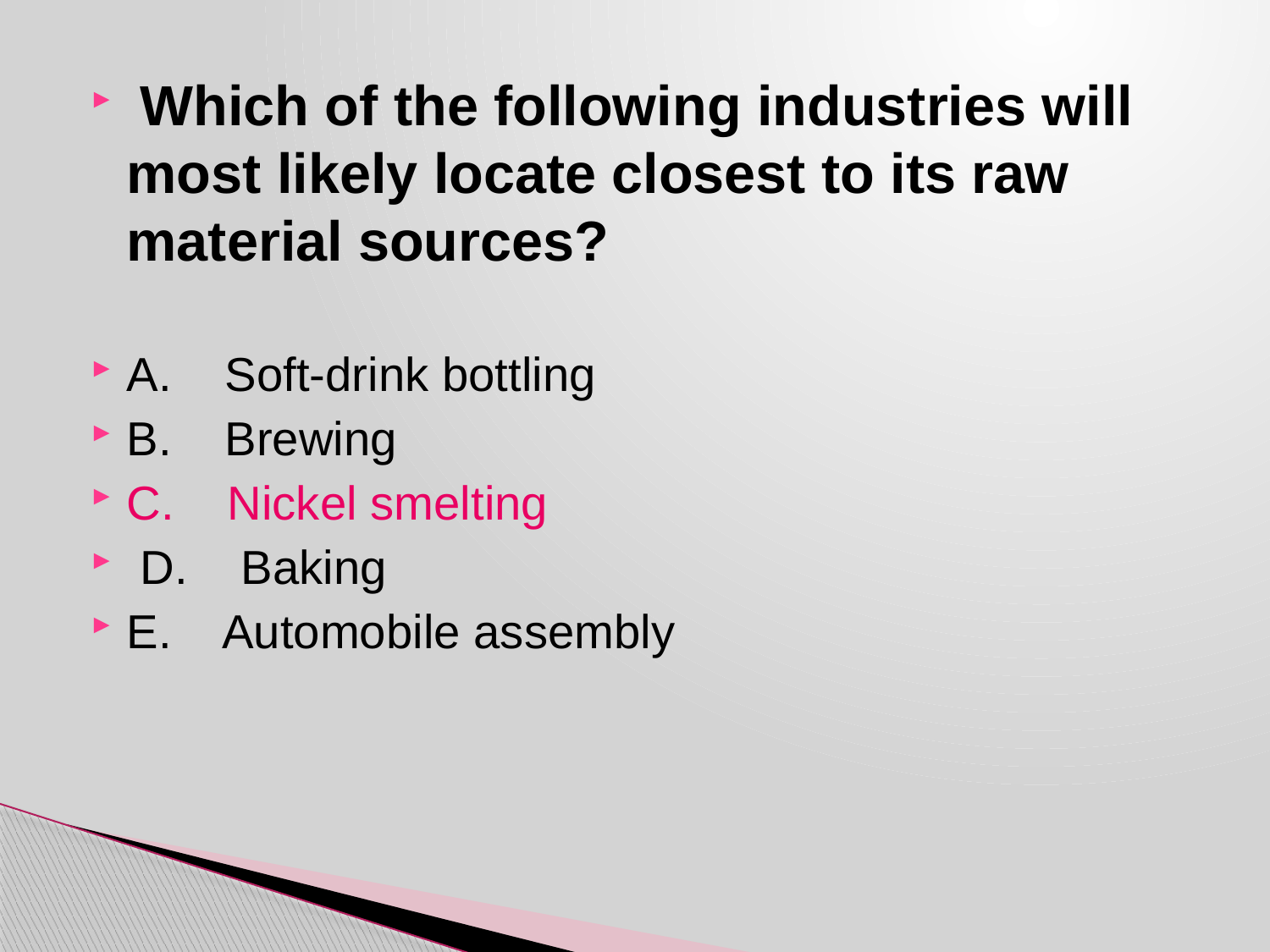

Which of the following industries will most likely locate closest to its raw material sources?

A.    Soft-drink bottling
B.    Brewing
C.    Nickel smelting
 D.    Baking
E.    Automobile assembly